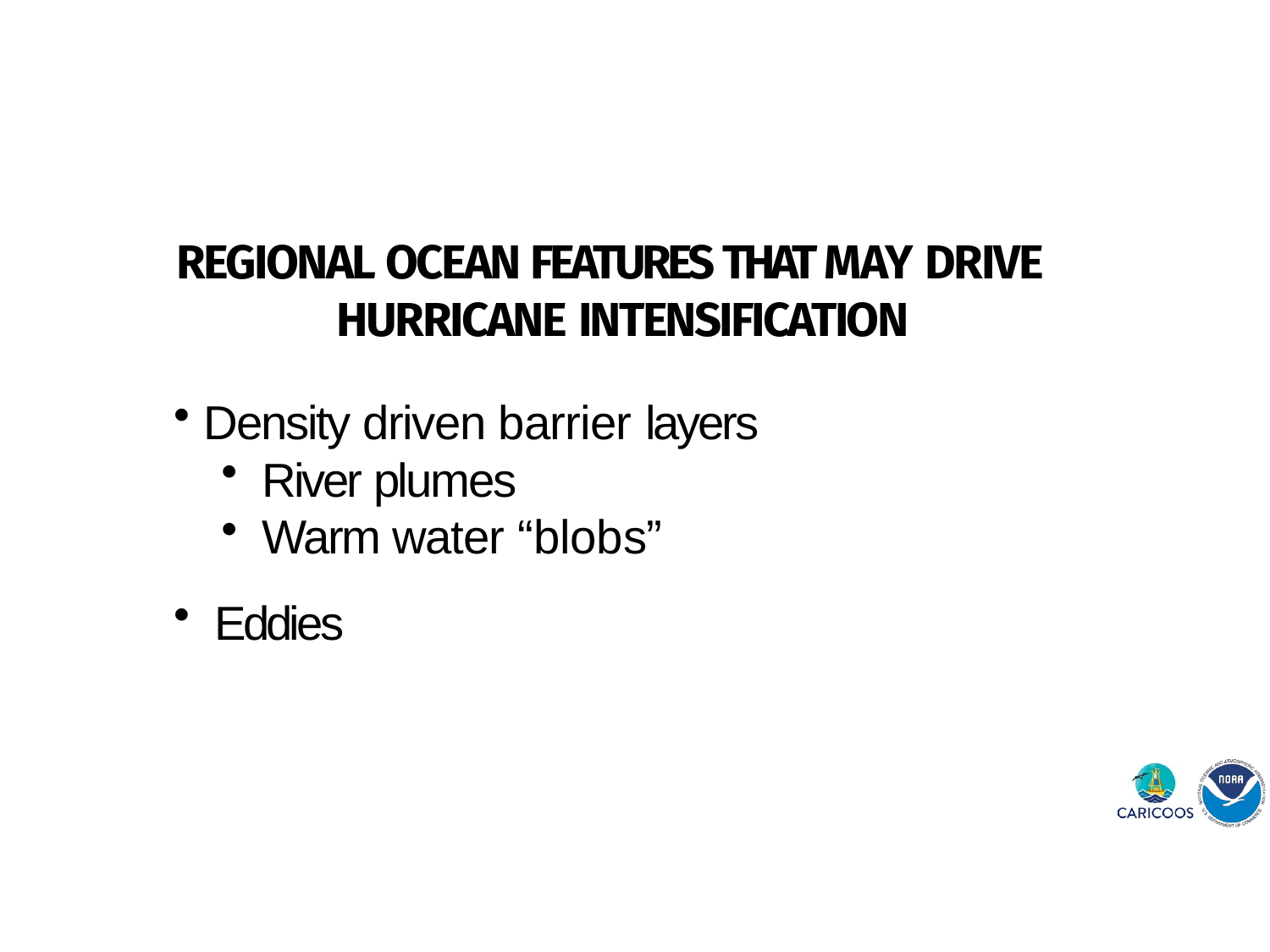

REGIONAL OCEAN FEATURES THAT MAY DRIVE  HURRICANE INTENSIFICATION

Density driven barrier layers
River plumes
Warm water “blobs”
Eddies